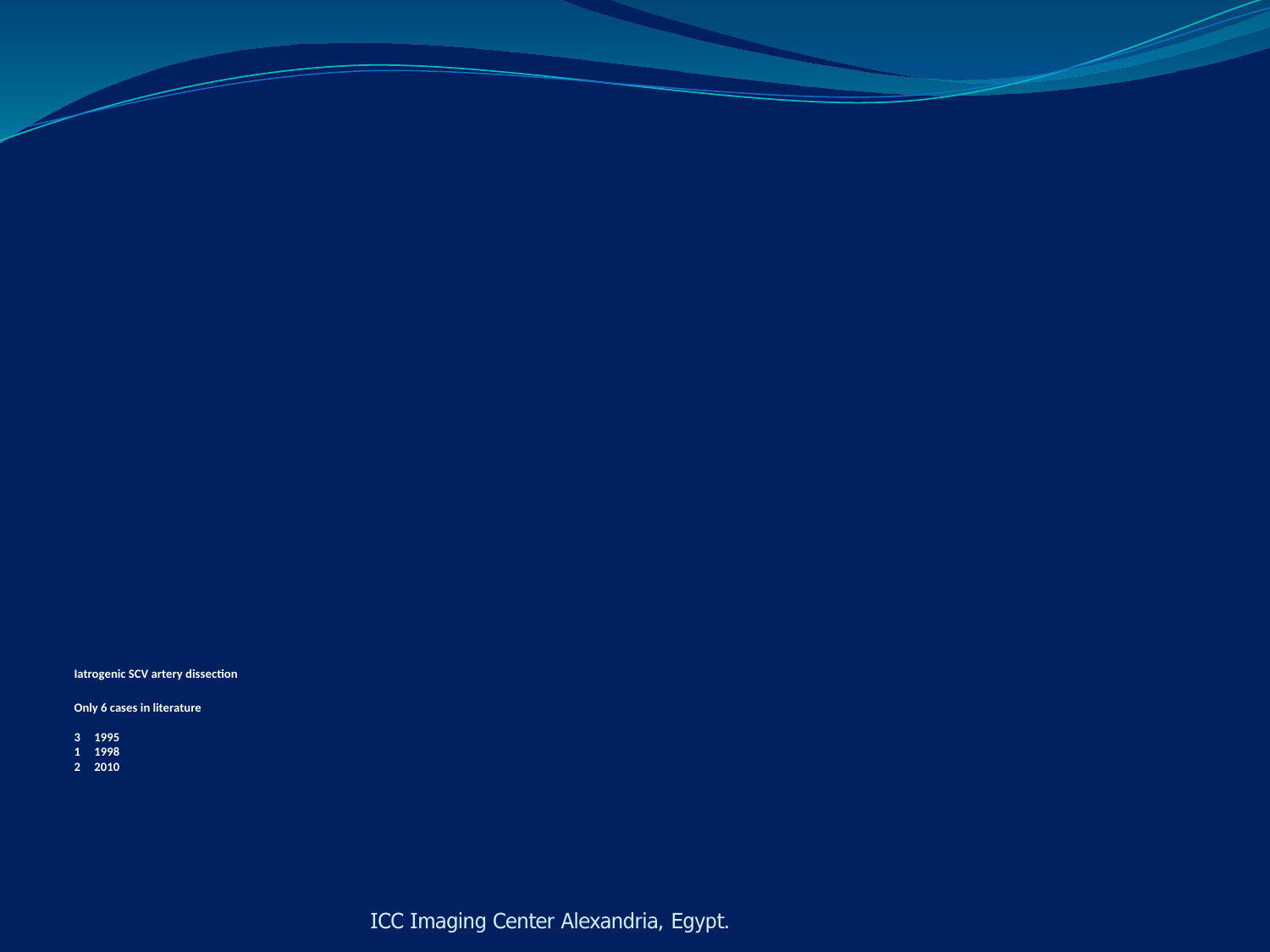

# Iatrogenic SCV artery dissection Only 6 cases in literature 3 	1995 1 	1998 2 	2010
ICC Imaging Center Alexandria, Egypt.